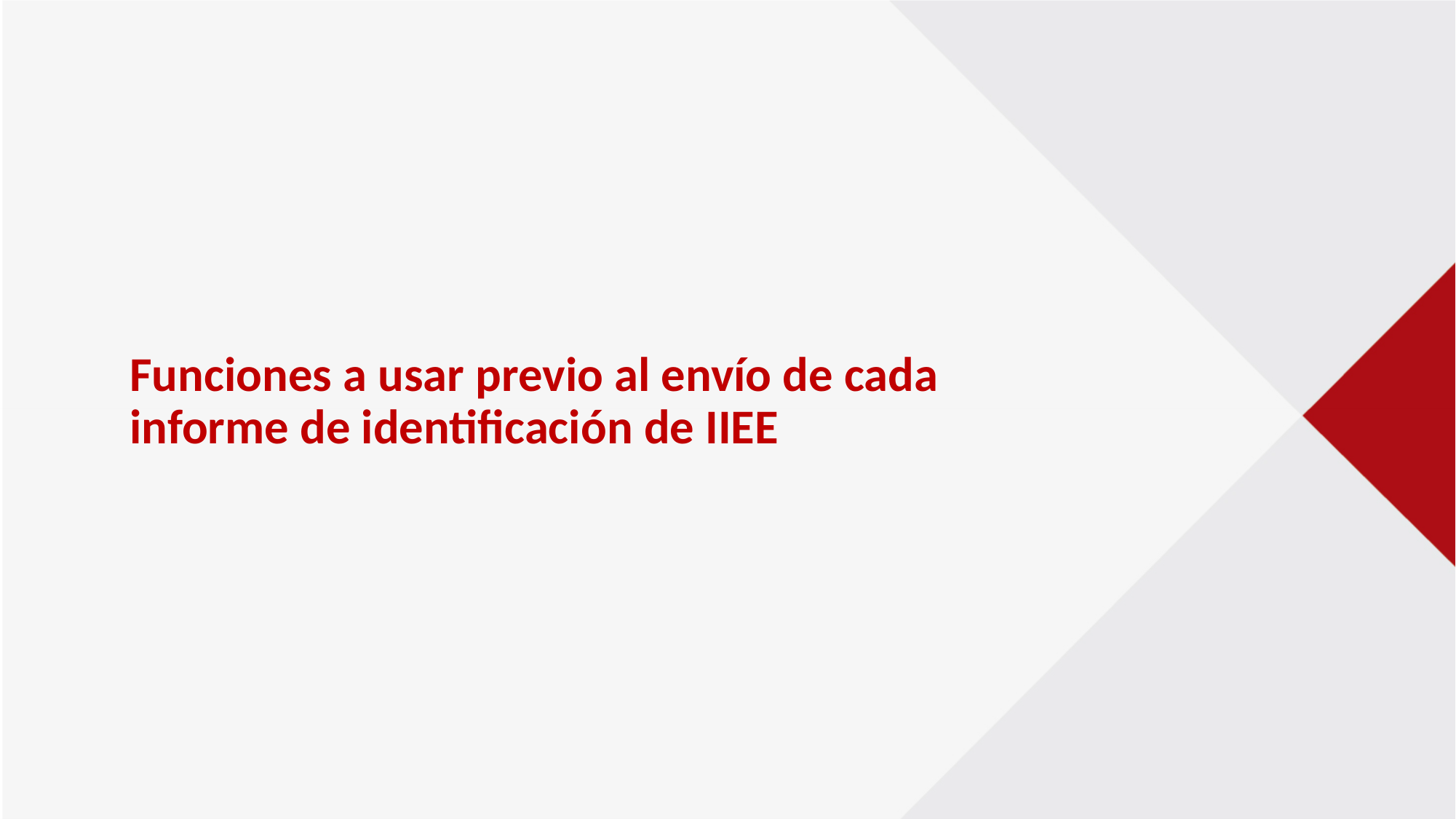

Funciones a usar previo al envío de cada informe de identificación de IIEE